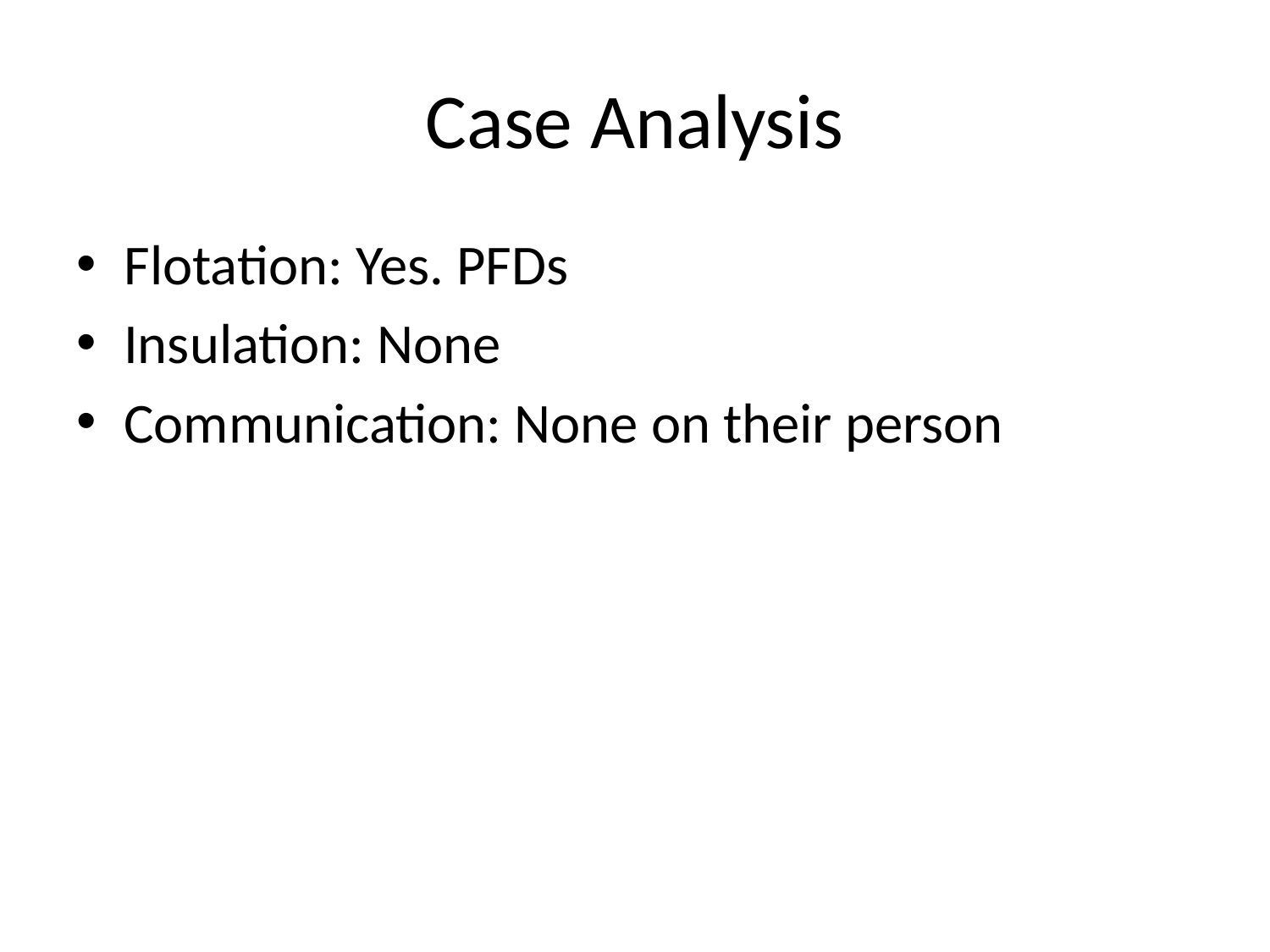

# Case Analysis
Flotation: Yes. PFDs
Insulation: None
Communication: None on their person